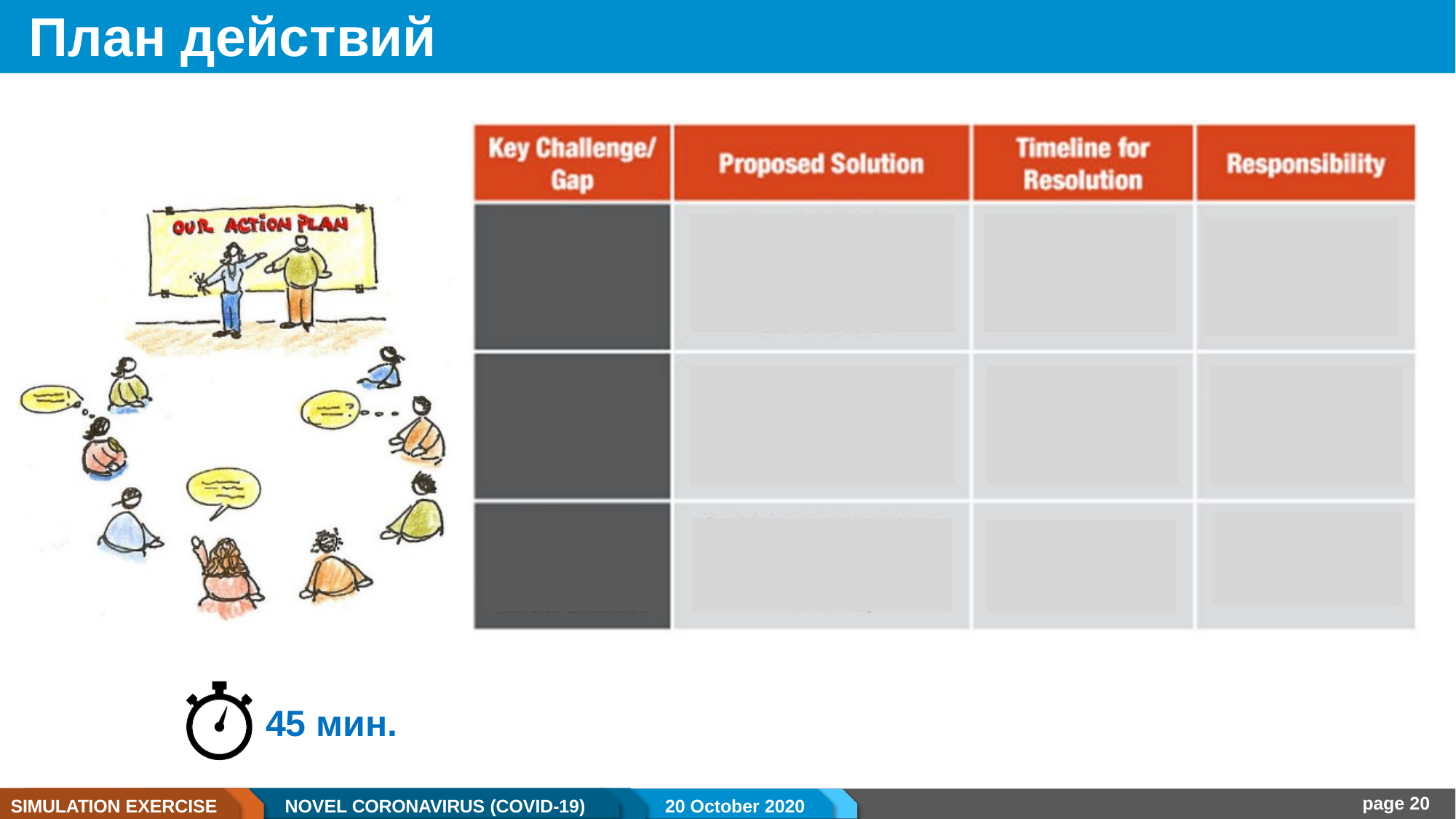

# План действий

45 мин.
page 20
SIMULATION EXERCISE
NOVEL CORONAVIRUS (COVID-19)
20 October 2020